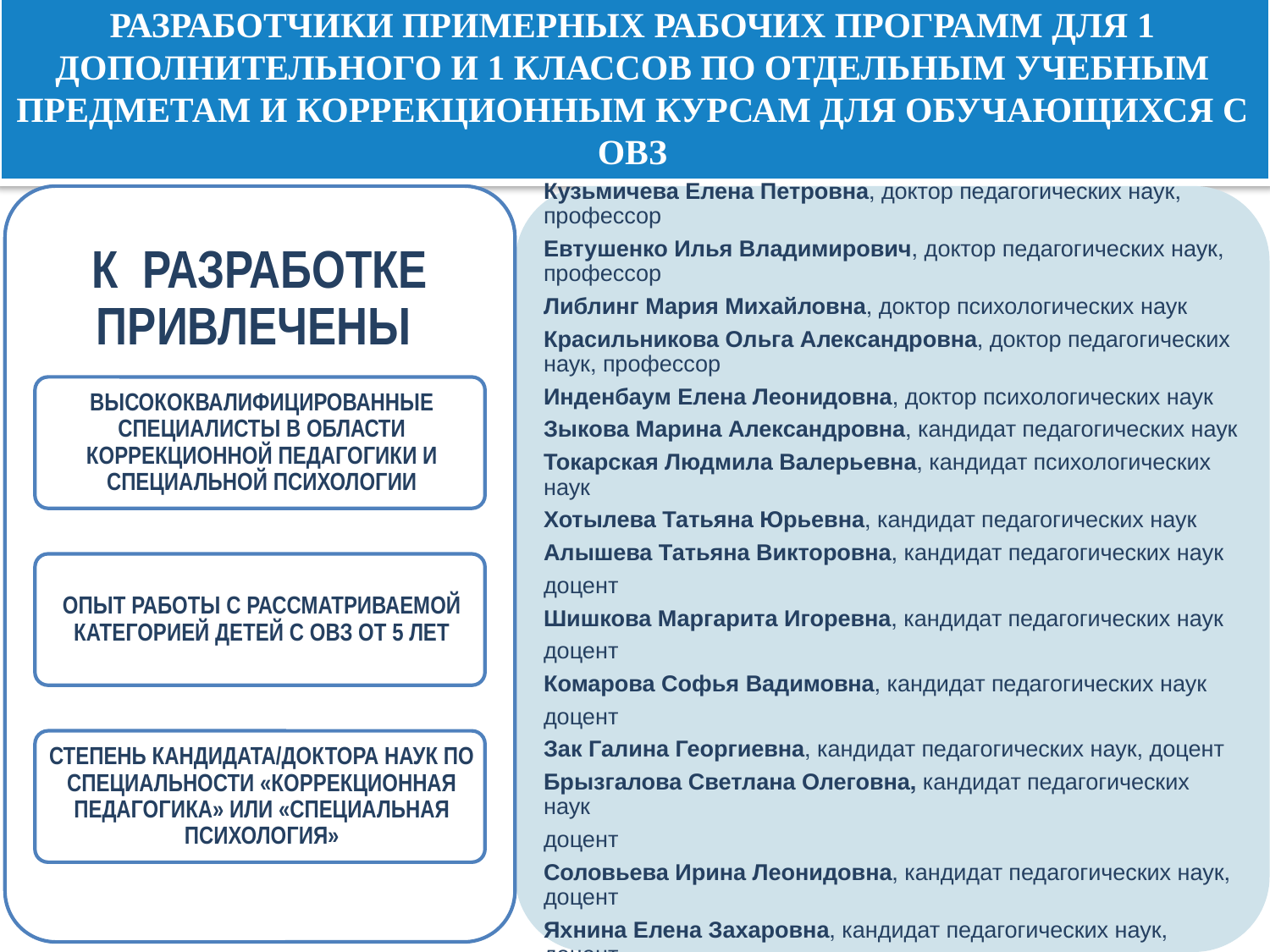

РАЗРАБОТЧИКИ ПРИМЕРНЫХ РАБОЧИХ ПРОГРАММ ДЛЯ 1 ДОПОЛНИТЕЛЬНОГО И 1 КЛАССОВ ПО ОТДЕЛЬНЫМ УЧЕБНЫМ ПРЕДМЕТАМ И КОРРЕКЦИОННЫМ КУРСАМ ДЛЯ ОБУЧАЮЩИХСЯ С ОВЗ

К  РАЗРАБОТКЕ ПРИВЛЕЧЕНЫ
ВЫСОКОКВАЛИФИЦИРОВАННЫЕ СПЕЦИАЛИСТЫ В ОБЛАСТИ КОРРЕКЦИОННОЙ ПЕДАГОГИКИ И СПЕЦИАЛЬНОЙ ПСИХОЛОГИИ
ОПЫТ РАБОТЫ С РАССМАТРИВАЕМОЙ КАТЕГОРИЕЙ ДЕТЕЙ С ОВЗ ОТ 5 ЛЕТ
СТЕПЕНЬ КАНДИДАТА/ДОКТОРА НАУК ПО СПЕЦИАЛЬНОСТИ «КОРРЕКЦИОННАЯ ПЕДАГОГИКА» ИЛИ «СПЕЦИАЛЬНАЯ ПСИХОЛОГИЯ»

Кузьмичева Елена Петровна, доктор педагогических наук, профессор
Евтушенко Илья Владимирович, доктор педагогических наук, профессор
Либлинг Мария Михайловна, доктор психологических наук
Красильникова Ольга Александровна, доктор педагогических наук, профессор
Инденбаум Елена Леонидовна, доктор психологических наук
Зыкова Марина Александровна, кандидат педагогических наук
Токарская Людмила Валерьевна, кандидат психологических наук
Хотылева Татьяна Юрьевна, кандидат педагогических наук
Алышева Татьяна Викторовна, кандидат педагогических наук
доцент
Шишкова Маргарита Игоревна, кандидат педагогических наук
доцент
Комарова Софья Вадимовна, кандидат педагогических наук
доцент
Зак Галина Георгиевна, кандидат педагогических наук, доцент
Брызгалова Светлана Олеговна, кандидат педагогических наук
доцент
Соловьева Ирина Леонидовна, кандидат педагогических наук, доцент
Яхнина Елена Захаровна, кандидат педагогических наук, доцент